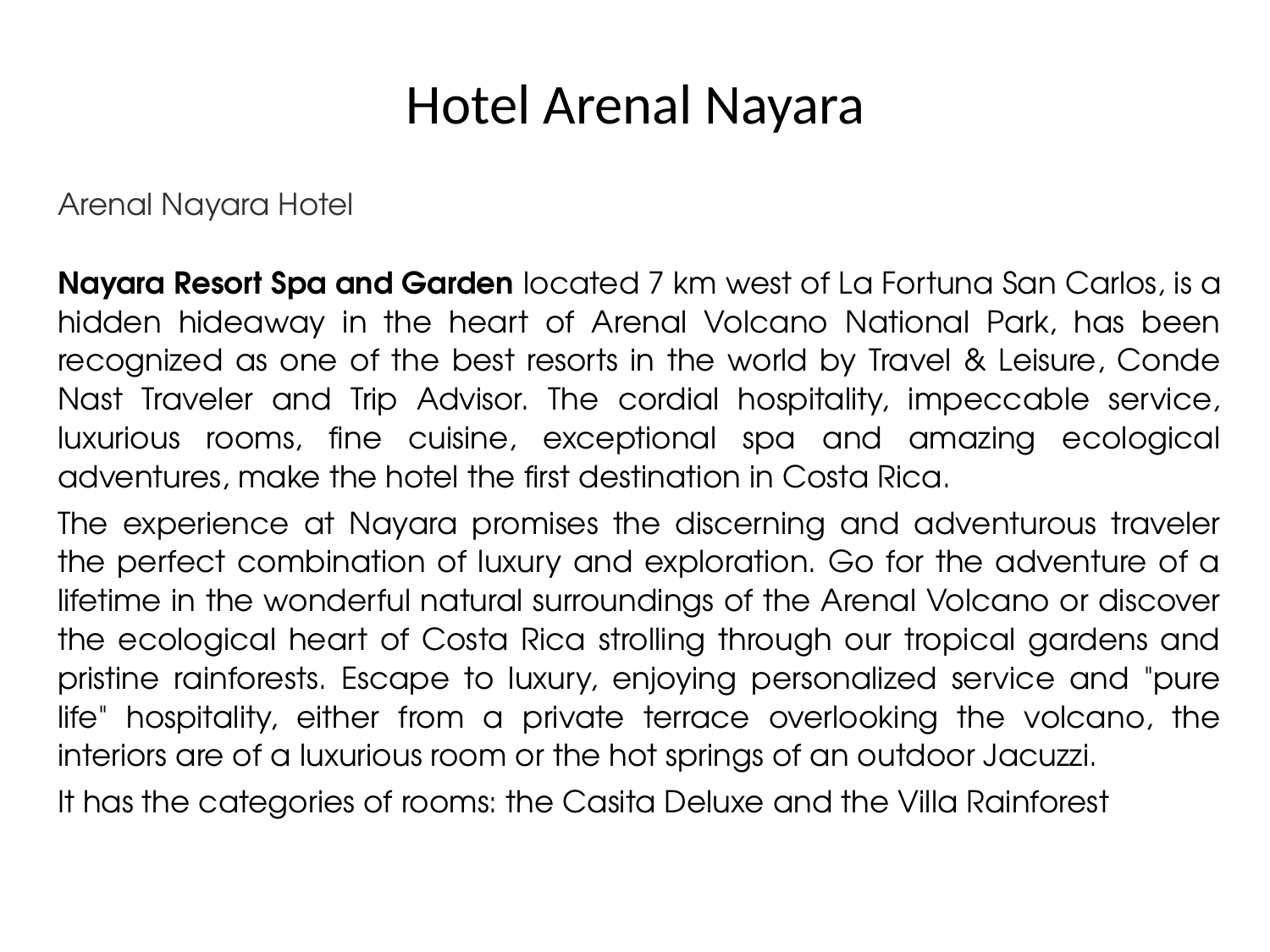

# Hotel Arenal Nayara

Arenal Nayara Hotel

Nayara Resort Spa and Garden located 7 km west of La Fortuna San Carlos, is a hidden hideaway in the heart of Arenal Volcano National Park, has been recognized as one of the best resorts in the world by Travel & Leisure, Conde Nast Traveler and Trip Advisor. The cordial hospitality, impeccable service, luxurious rooms, fine cuisine, exceptional spa and amazing ecological adventures, make the hotel the first destination in Costa Rica.
The experience at Nayara promises the discerning and adventurous traveler the perfect combination of luxury and exploration. Go for the adventure of a lifetime in the wonderful natural surroundings of the Arenal Volcano or discover the ecological heart of Costa Rica strolling through our tropical gardens and pristine rainforests. Escape to luxury, enjoying personalized service and "pure life" hospitality, either from a private terrace overlooking the volcano, the interiors are of a luxurious room or the hot springs of an outdoor Jacuzzi.
It has the categories of rooms: the Casita Deluxe and the Villa Rainforest